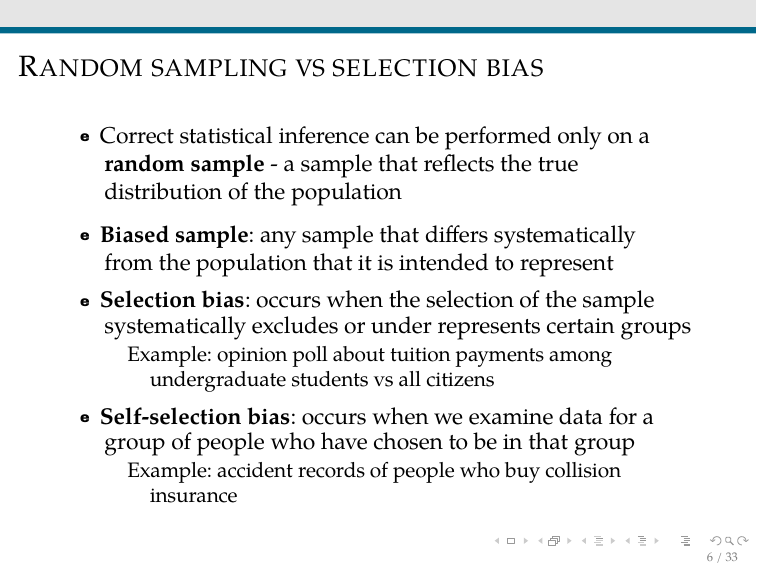

# RANDOM SAMPLING VS SELECTION BIAS
e Correct statistical inference can be performed only on a  random sample - a sample that reflects the true  distribution of the population
e Biased sample: any sample that differs systematically  from the population that it is intended to represent
e Selection bias: occurs when the selection of the sample  systematically excludes or under represents certain groups
Example: opinion poll about tuition payments among  undergraduate students vs all citizens
e Self-selection bias: occurs when we examine data for a  group of people who have chosen to be in that group
Example: accident records of people who buy collision  insurance

6 / 33